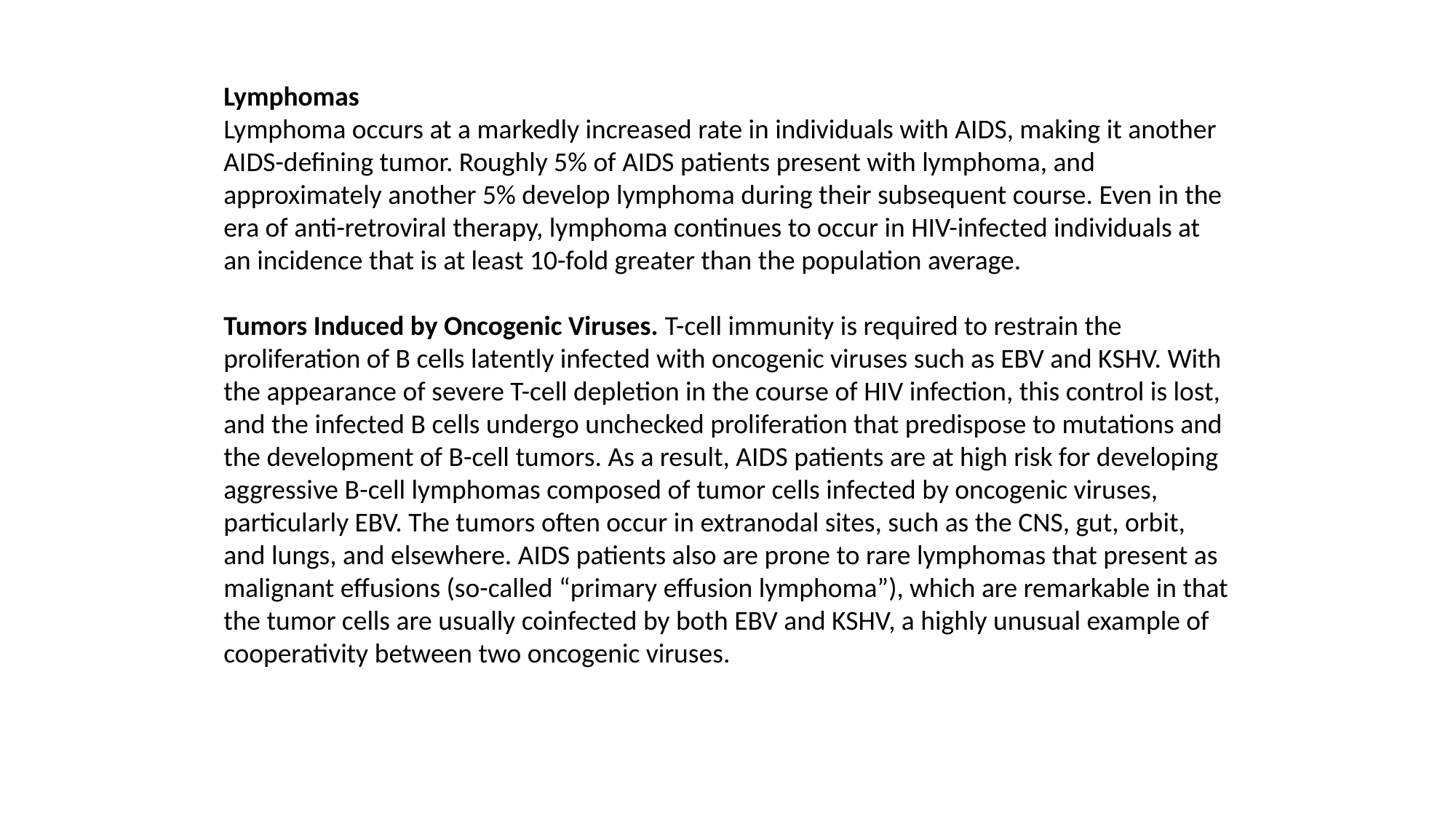

Lymphomas
Lymphoma occurs at a markedly increased rate in individuals with AIDS, making it another AIDS-defining tumor. Roughly 5% of AIDS patients present with lymphoma, and approximately another 5% develop lymphoma during their subsequent course. Even in the era of anti-retroviral therapy, lymphoma continues to occur in HIV-infected individuals at an incidence that is at least 10-fold greater than the population average.

Tumors Induced by Oncogenic Viruses. T-cell immunity is required to restrain the proliferation of B cells latently infected with oncogenic viruses such as EBV and KSHV. With the appearance of severe T-cell depletion in the course of HIV infection, this control is lost, and the infected B cells undergo unchecked proliferation that predispose to mutations and the development of B-cell tumors. As a result, AIDS patients are at high risk for developing aggressive B-cell lymphomas composed of tumor cells infected by oncogenic viruses, particularly EBV. The tumors often occur in extranodal sites, such as the CNS, gut, orbit, and lungs, and elsewhere. AIDS patients also are prone to rare lymphomas that present as malignant effusions (so-called “primary effusion lymphoma”), which are remarkable in that the tumor cells are usually coinfected by both EBV and KSHV, a highly unusual example of cooperativity between two oncogenic viruses.